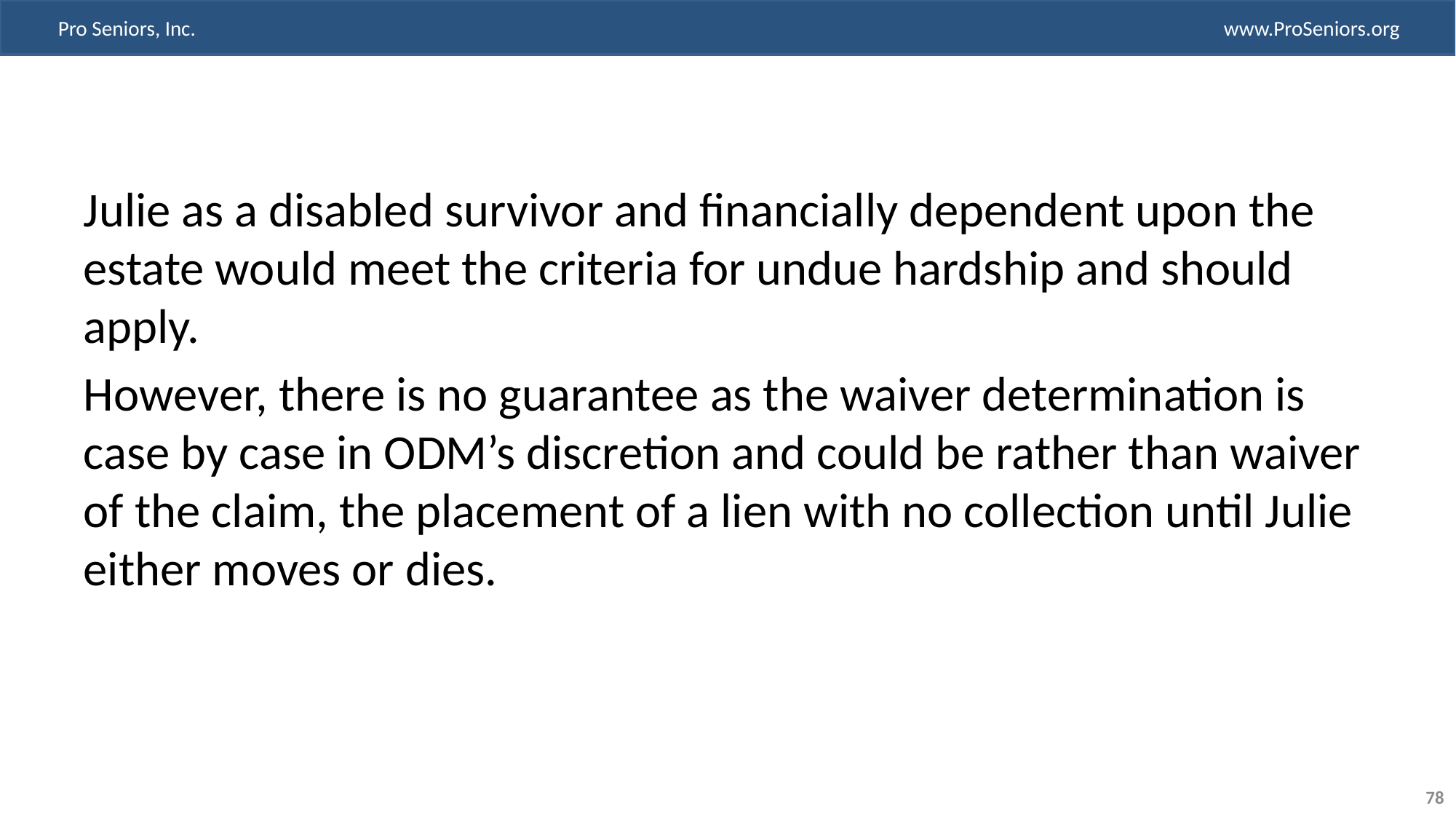

#
Julie as a disabled survivor and financially dependent upon the estate would meet the criteria for undue hardship and should apply.
However, there is no guarantee as the waiver determination is case by case in ODM’s discretion and could be rather than waiver of the claim, the placement of a lien with no collection until Julie either moves or dies.
78